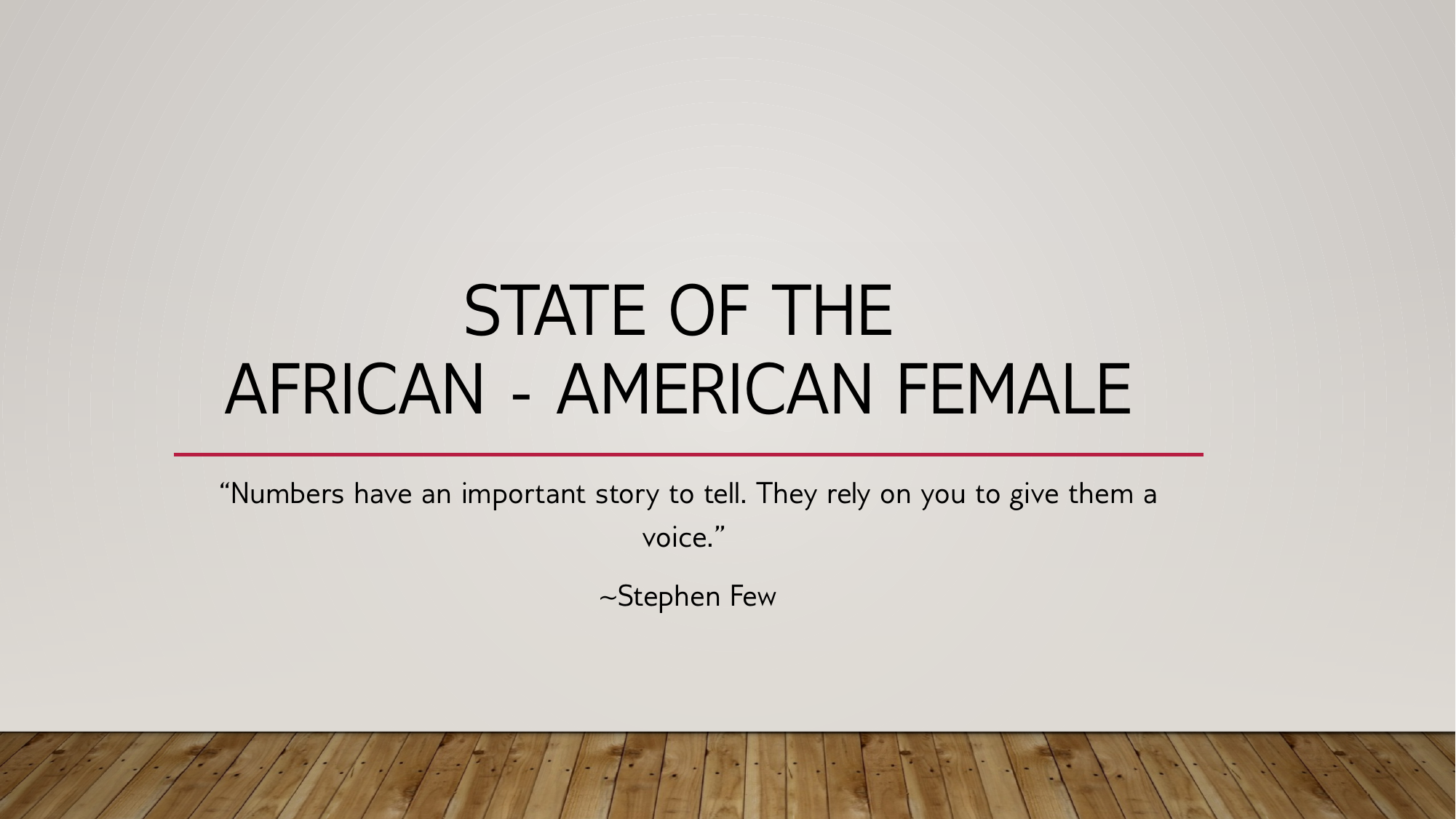

# State of the African - American Female
“Numbers have an important story to tell. They rely on you to give them a voice.”
~Stephen Few